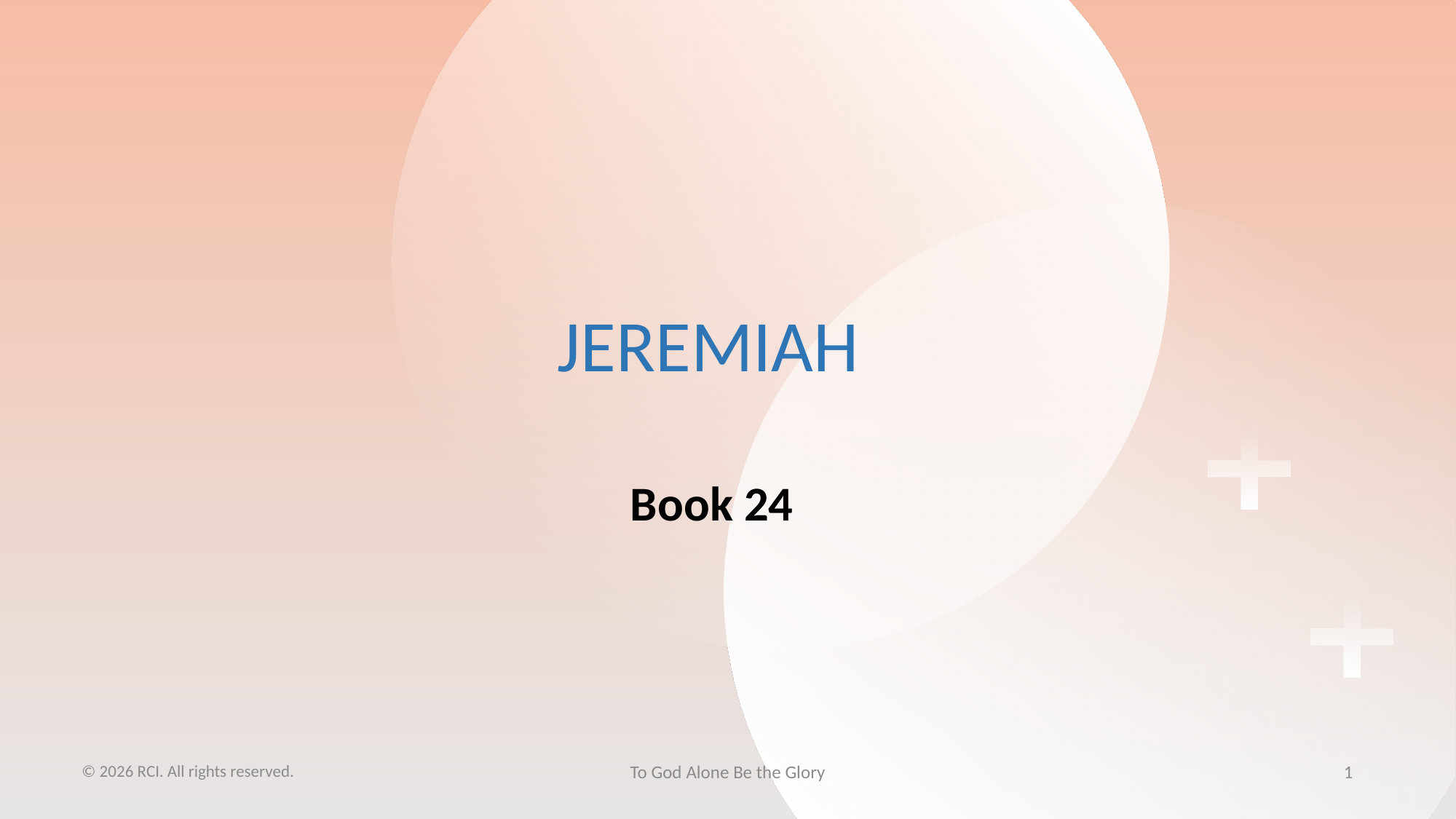

# JEREMIAH
Book 24
© 2026 RCI. All rights reserved.
To God Alone Be the Glory
1